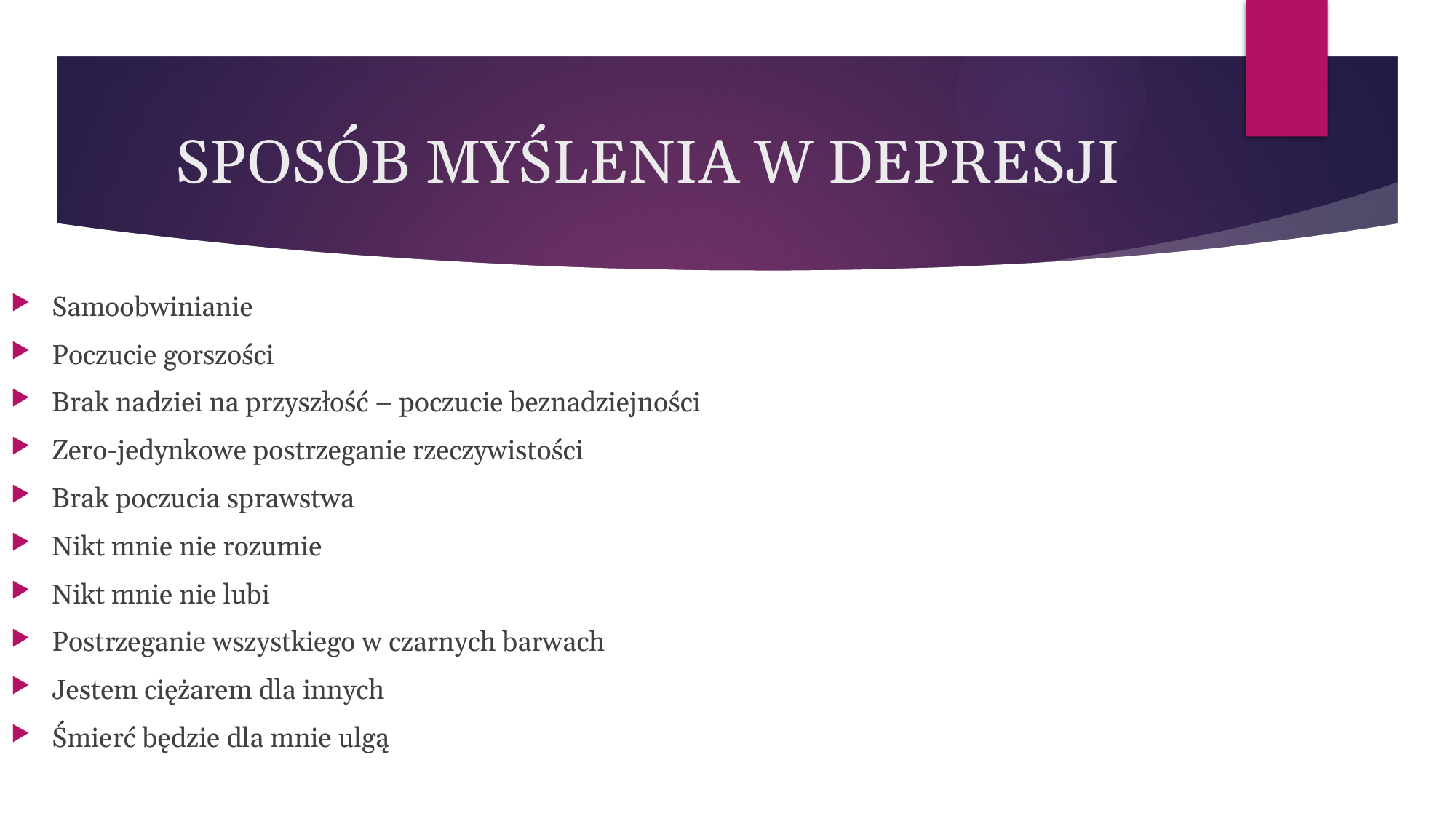

# SPOSÓB MYŚLENIA W DEPRESJI
Samoobwinianie
Poczucie gorszości
Brak nadziei na przyszłość – poczucie beznadziejności
Zero-jedynkowe postrzeganie rzeczywistości
Brak poczucia sprawstwa
Nikt mnie nie rozumie
Nikt mnie nie lubi
Postrzeganie wszystkiego w czarnych barwach
Jestem ciężarem dla innych
Śmierć będzie dla mnie ulgą